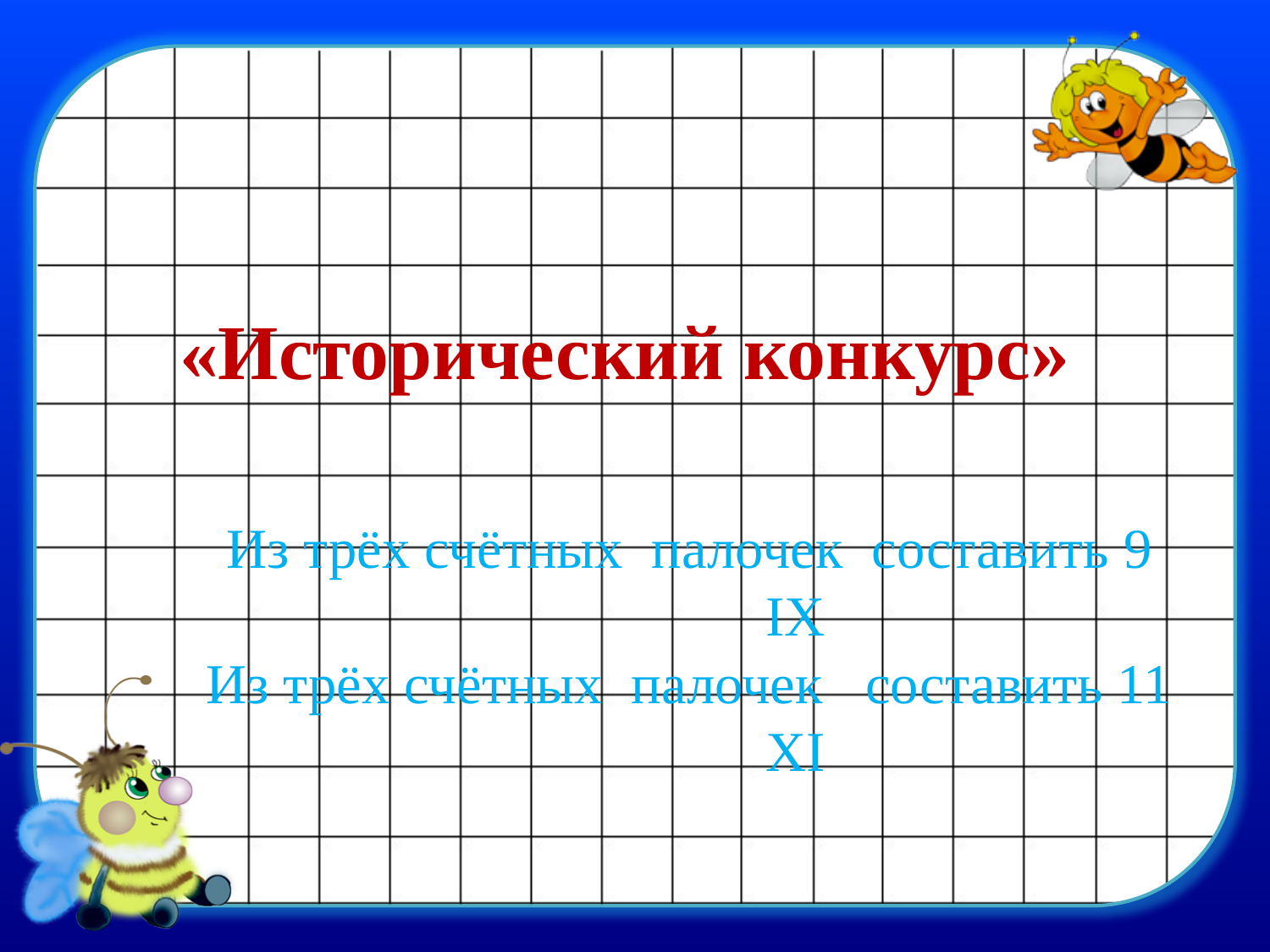

# «Исторический конкурс»
Из трёх счётных  палочек  составить 9
               IX
Из трёх счётных  палочек   составить 11
               XI